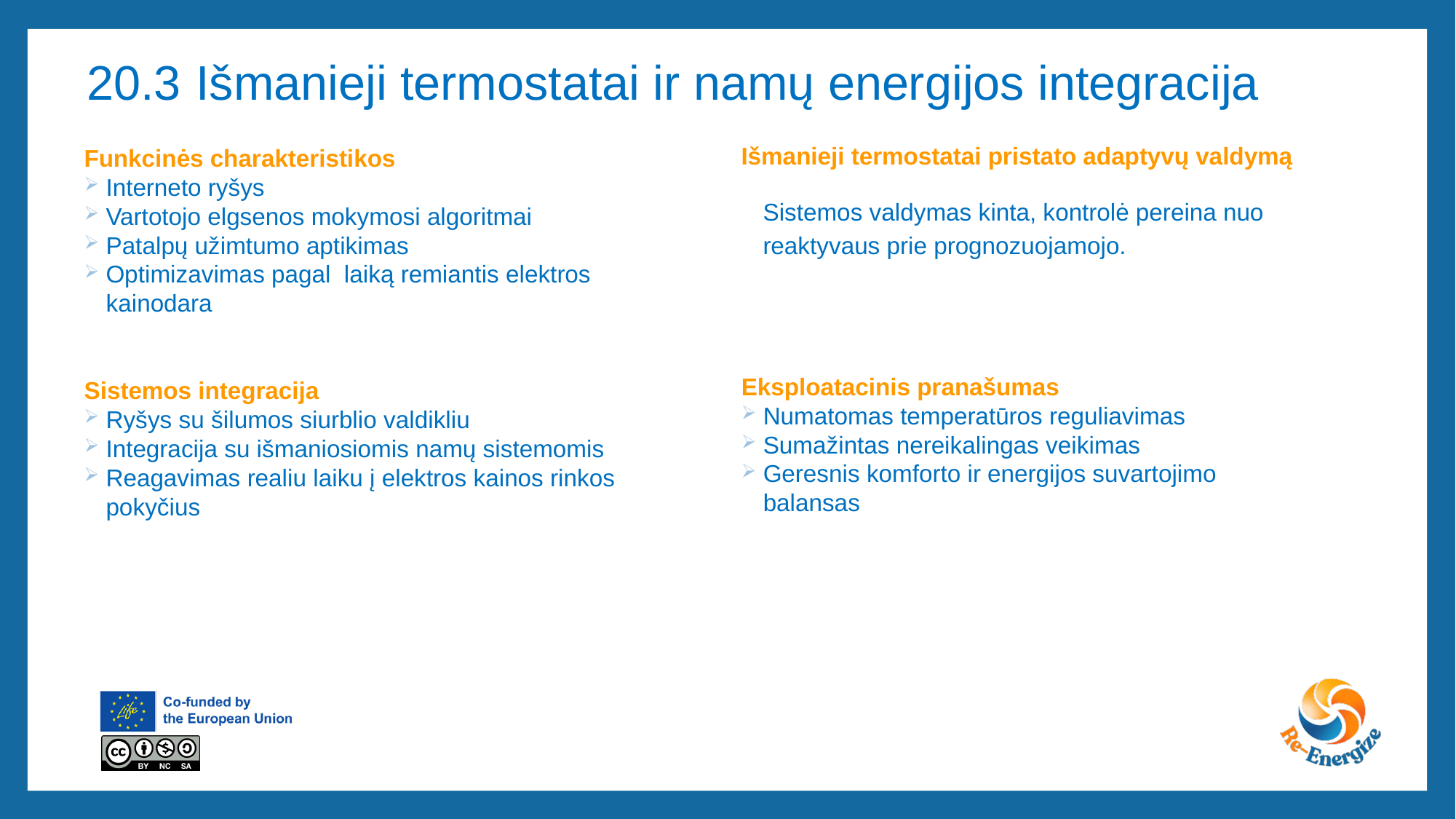

# 20.3	Išmanieji termostatai ir namų energijos integracija
Išmanieji termostatai pristato adaptyvų valdymą
Funkcinės charakteristikos
Interneto ryšys
Vartotojo elgsenos mokymosi algoritmai
Patalpų užimtumo aptikimas
Optimizavimas pagal  laiką remiantis elektros kainodara

Sistemos integracija
Ryšys su šilumos siurblio valdikliu
Integracija su išmaniosiomis namų sistemomis
Reagavimas realiu laiku į elektros kainos rinkos pokyčius

Sistemos valdymas kinta, kontrolė pereina nuo reaktyvaus prie prognozuojamojo.
Eksploatacinis pranašumas
Numatomas temperatūros reguliavimas
Sumažintas nereikalingas veikimas
Geresnis komforto ir energijos suvartojimo balansas